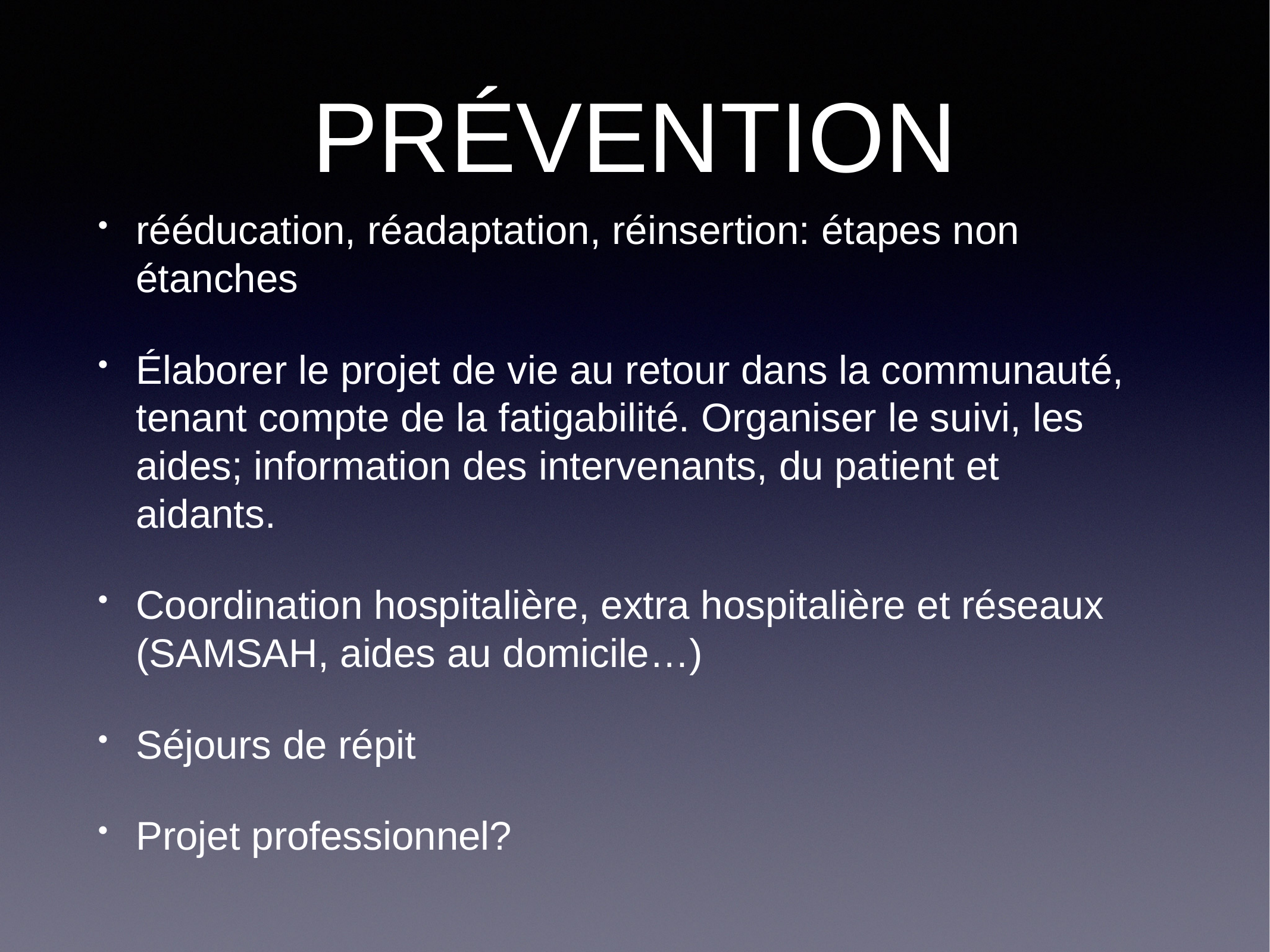

# PRÉVENTION
rééducation, réadaptation, réinsertion: étapes non étanches
Élaborer le projet de vie au retour dans la communauté, tenant compte de la fatigabilité. Organiser le suivi, les aides; information des intervenants, du patient et aidants.
Coordination hospitalière, extra hospitalière et réseaux (SAMSAH, aides au domicile…)
Séjours de répit
Projet professionnel?